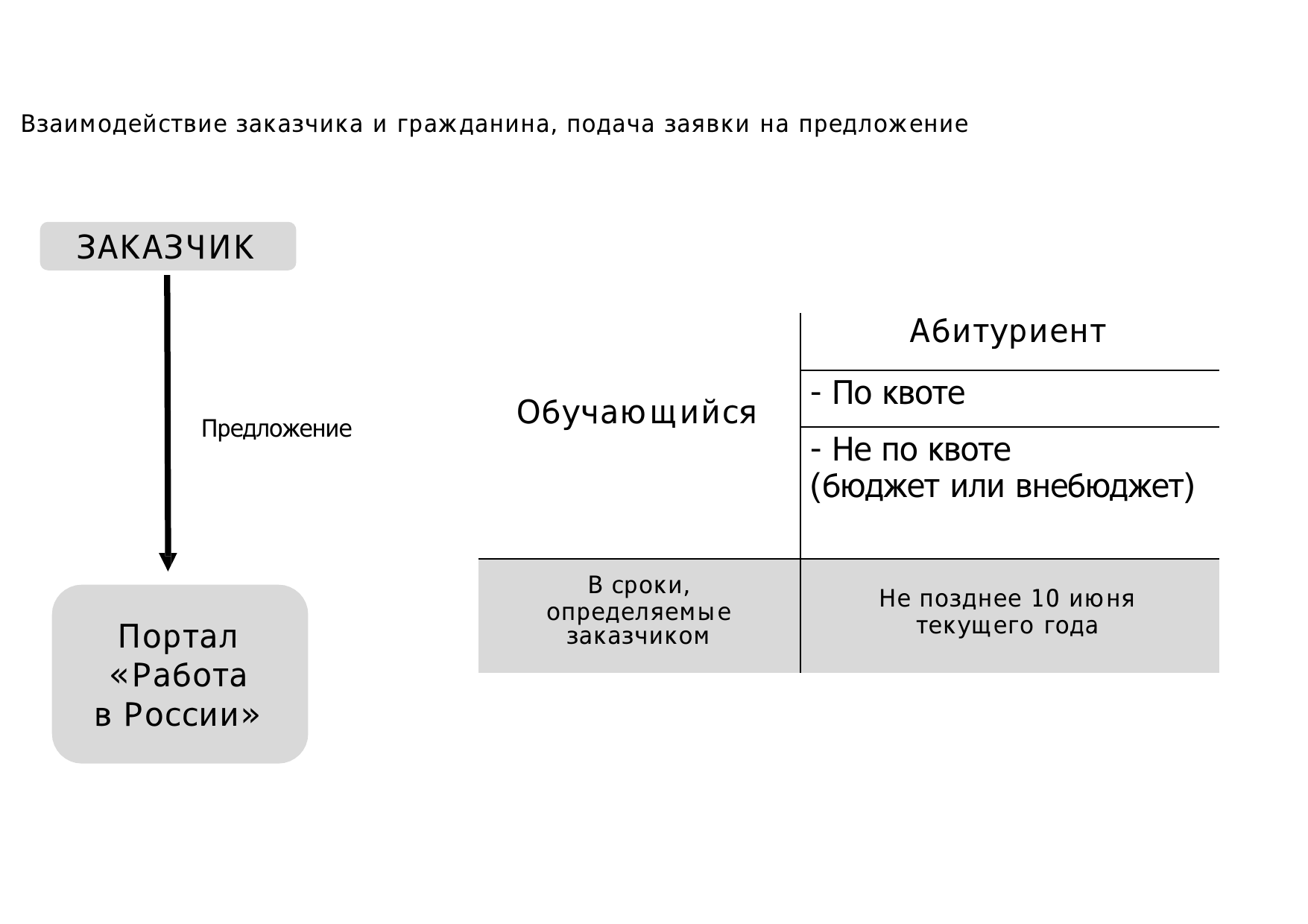

Взаимодействие заказчика и гражданина, подача заявки на предложение

# ЗАКАЗЧИК

| Обучающийся | Абитуриент |
| --- | --- |
|  | - По квоте |
|  | - Не по квоте (бюджет или внебюджет) |
| В сроки, определяемые заказчиком | Не позднее 10 июня текущего года |
Предложение

Портал
«Работа в России»